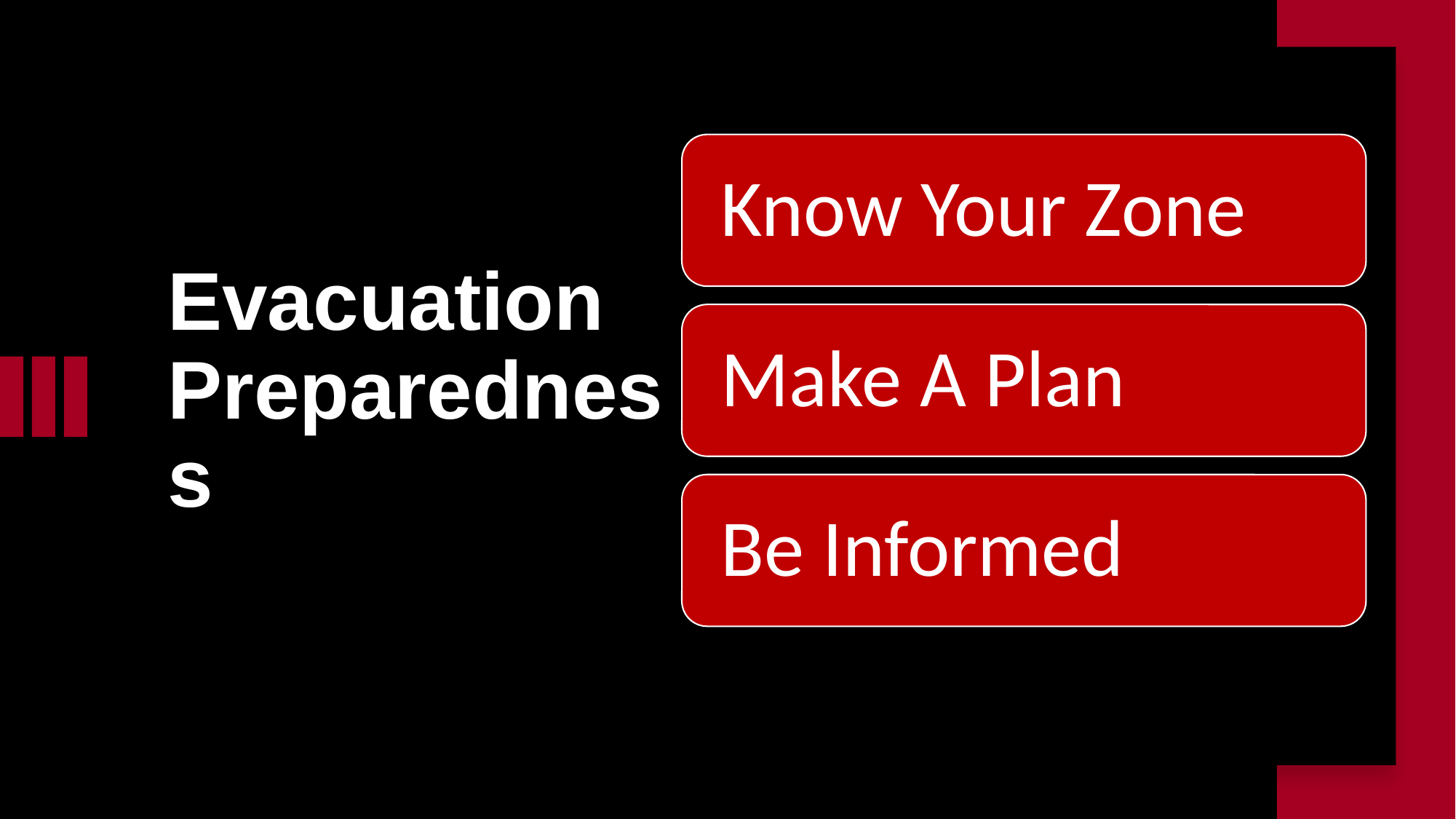

Know Your Zone
Make A Plan
Be Informed
# Evacuation Preparedness